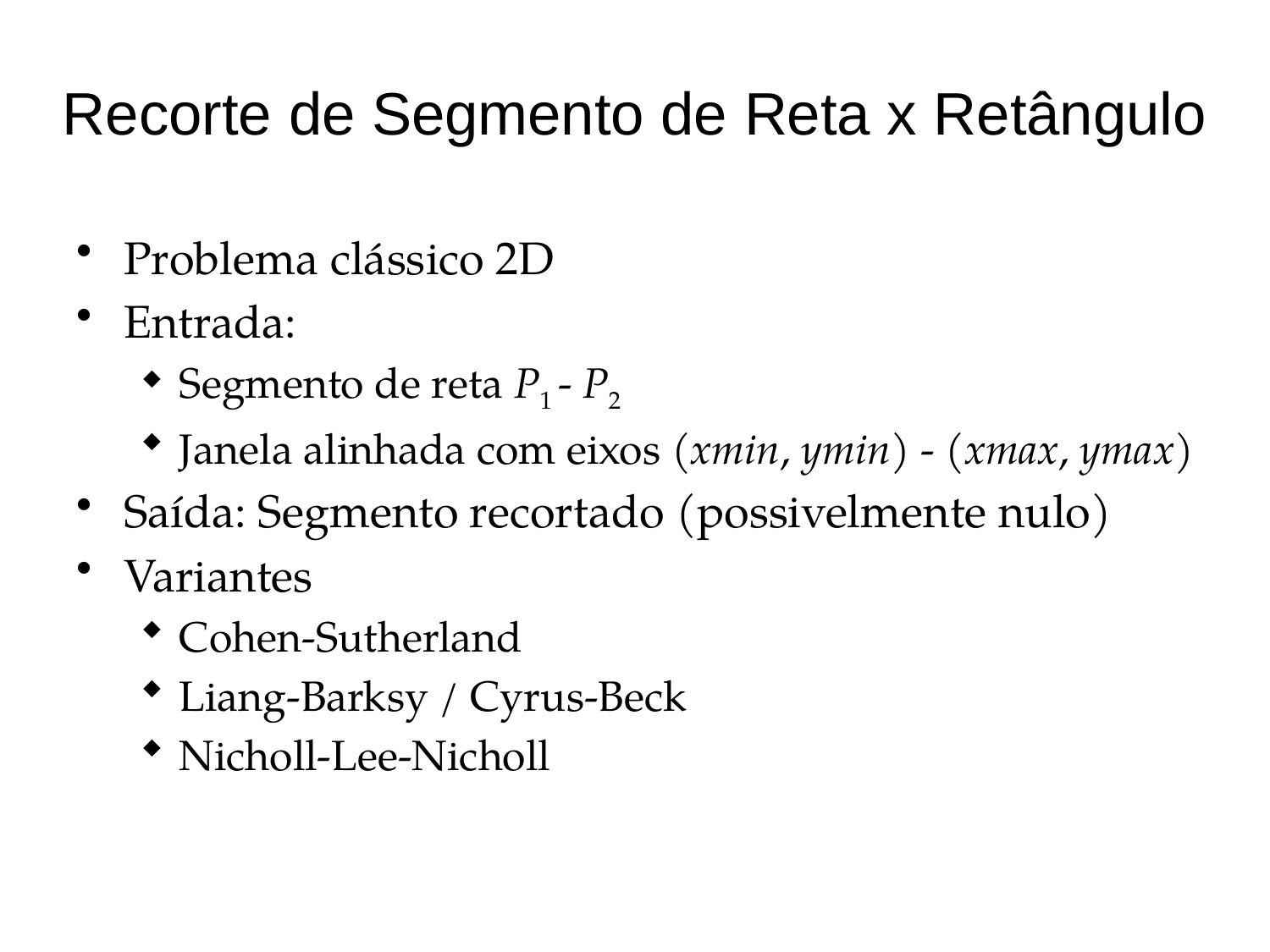

# Recorte de Segmento de Reta x Retângulo
Problema clássico 2D
Entrada:
Segmento de reta P1 - P2
Janela alinhada com eixos (xmin, ymin) - (xmax, ymax)
Saída: Segmento recortado (possivelmente nulo)
Variantes
Cohen-Sutherland
Liang-Barksy / Cyrus-Beck
Nicholl-Lee-Nicholl